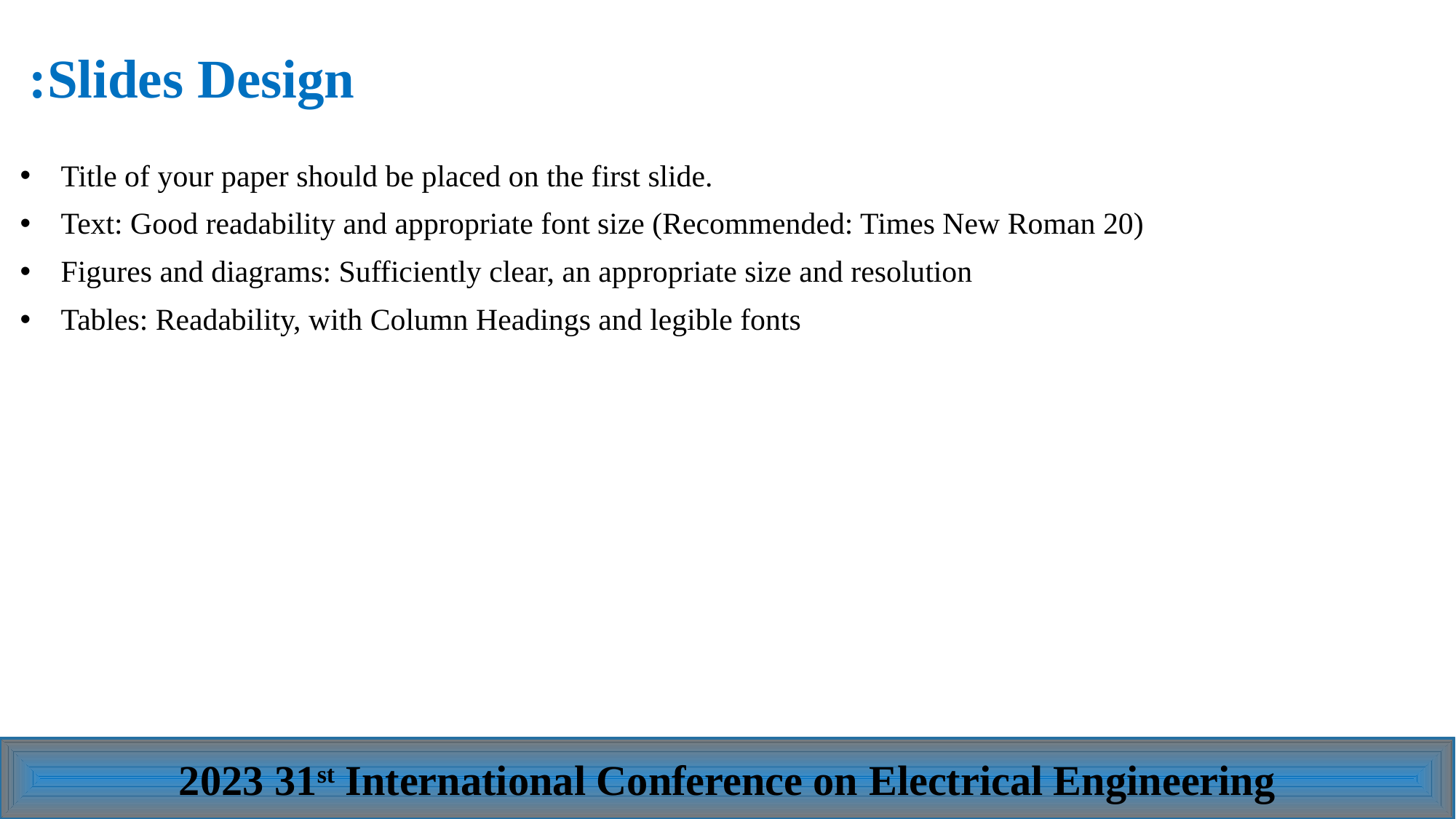

Slides Design:
Title of your paper should be placed on the first slide.
Text: Good readability and appropriate font size (Recommended: Times New Roman 20)
Figures and diagrams: Sufficiently clear, an appropriate size and resolution
Tables: Readability, with Column Headings and legible fonts
2023 31st International Conference on Electrical Engineering